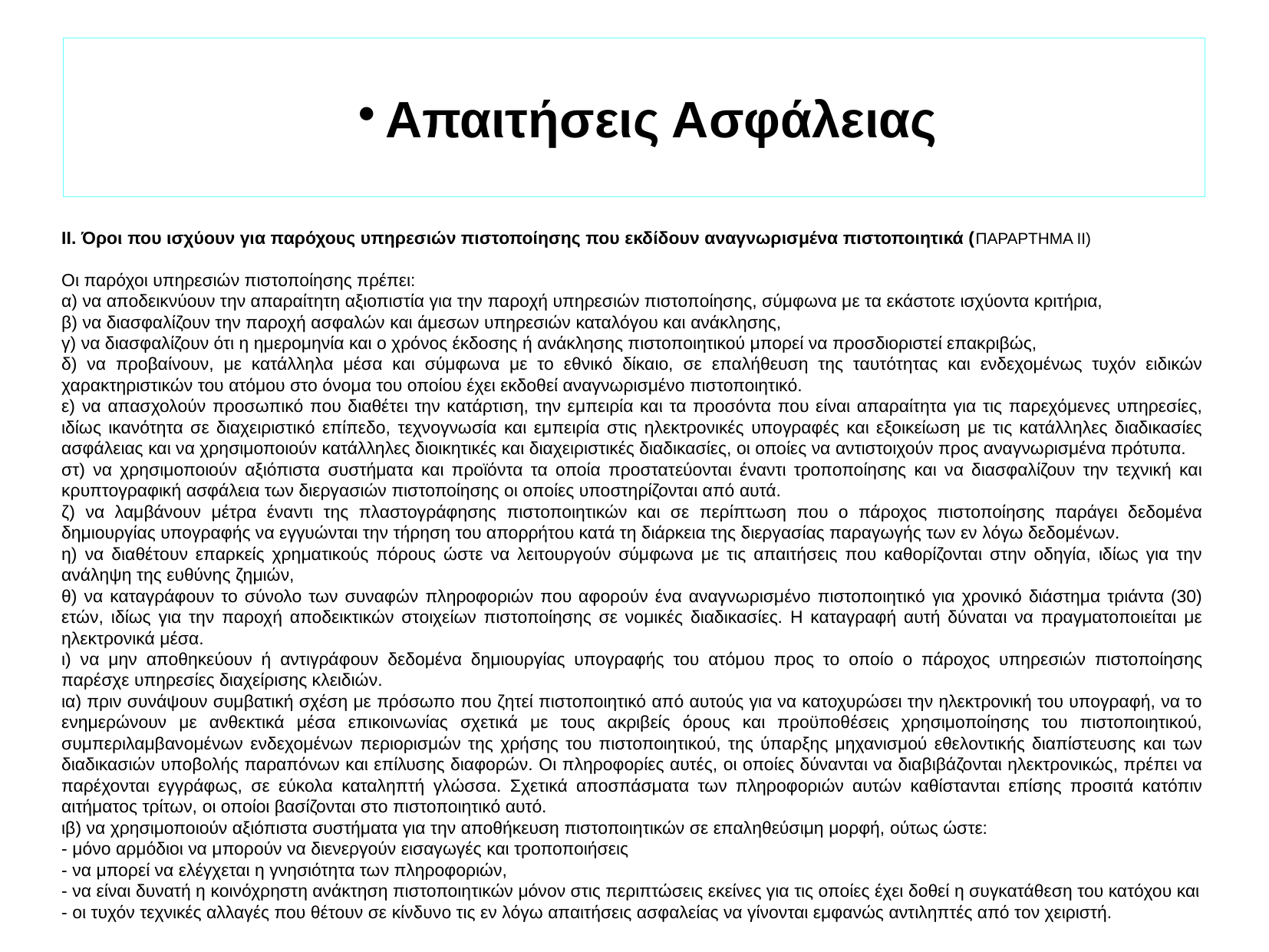

Απαιτήσεις Ασφάλειας
ΙΙ. Όροι που ισχύουν για παρόχους υπηρεσιών πιστοποίησης που εκδίδουν αναγνωρισμένα πιστοποιητικά (ΠΑΡΑΡΤΗΜΑ ΙΙ)

Οι παρόχοι υπηρεσιών πιστοποίησης πρέπει:
α) να αποδεικνύουν την απαραίτητη αξιοπιστία για την παροχή υπηρεσιών πιστοποίησης, σύμφωνα με τα εκάστοτε ισχύοντα κριτήρια,
β) να διασφαλίζουν την παροχή ασφαλών και άμεσων υπηρεσιών καταλόγου και ανάκλησης,
γ) να διασφαλίζουν ότι η ημερομηνία και ο χρόνος έκδοσης ή ανάκλησης πιστοποιητικού μπορεί να προσδιοριστεί επακριβώς,
δ) να προβαίνουν, με κατάλληλα μέσα και σύμφωνα με το εθνικό δίκαιο, σε επαλήθευση της ταυτότητας και ενδεχομένως τυχόν ειδικών χαρακτηριστικών του ατόμου στο όνομα του οποίου έχει εκδοθεί αναγνωρισμένο πιστοποιητικό.
ε) να απασχολούν προσωπικό που διαθέτει την κατάρτιση, την εμπειρία και τα προσόντα που είναι απαραίτητα για τις παρεχόμενες υπηρεσίες, ιδίως ικανότητα σε διαχειριστικό επίπεδο, τεχνογνωσία και εμπειρία στις ηλεκτρονικές υπογραφές και εξοικείωση με τις κατάλληλες διαδικασίες ασφάλειας και να χρησιμοποιούν κατάλληλες διοικητικές και διαχειριστικές διαδικασίες, οι οποίες να αντιστοιχούν προς αναγνωρισμένα πρότυπα.
στ) να χρησιμοποιούν αξιόπιστα συστήματα και προϊόντα τα οποία προστατεύονται έναντι τροποποίησης και να διασφαλίζουν την τεχνική και κρυπτογραφική ασφάλεια των διεργασιών πιστοποίησης οι οποίες υποστηρίζονται από αυτά.
ζ) να λαμβάνουν μέτρα έναντι της πλαστογράφησης πιστοποιητικών και σε περίπτωση που ο πάροχος πιστοποίησης παράγει δεδομένα δημιουργίας υπογραφής να εγγυώνται την τήρηση του απορρήτου κατά τη διάρκεια της διεργασίας παραγωγής των εν λόγω δεδομένων.
η) να διαθέτουν επαρκείς χρηματικούς πόρους ώστε να λειτουργούν σύμφωνα με τις απαιτήσεις που καθορίζονται στην οδηγία, ιδίως για την ανάληψη της ευθύνης ζημιών,
θ) να καταγράφουν το σύνολο των συναφών πληροφοριών που αφορούν ένα αναγνωρισμένο πιστοποιητικό για χρονικό διάστημα τριάντα (30) ετών, ιδίως για την παροχή αποδεικτικών στοιχείων πιστοποίησης σε νομικές διαδικασίες. Η καταγραφή αυτή δύναται να πραγματοποιείται με ηλεκτρονικά μέσα.
ι) να μην αποθηκεύουν ή αντιγράφουν δεδομένα δημιουργίας υπογραφής του ατόμου προς το οποίο ο πάροχος υπηρεσιών πιστοποίησης παρέσχε υπηρεσίες διαχείρισης κλειδιών.
ια) πριν συνάψουν συμβατική σχέση με πρόσωπο που ζητεί πιστοποιητικό από αυτούς για να κατοχυρώσει την ηλεκτρονική του υπογραφή, να το ενημερώνουν με ανθεκτικά μέσα επικοινωνίας σχετικά με τους ακριβείς όρους και προϋποθέσεις χρησιμοποίησης του πιστοποιητικού, συμπεριλαμβανομένων ενδεχομένων περιορισμών της χρήσης του πιστοποιητικού, της ύπαρξης μηχανισμού εθελοντικής διαπίστευσης και των διαδικασιών υποβολής παραπόνων και επίλυσης διαφορών. Οι πληροφορίες αυτές, οι οποίες δύνανται να διαβιβάζονται ηλεκτρονικώς, πρέπει να παρέχονται εγγράφως, σε εύκολα καταληπτή γλώσσα. Σχετικά αποσπάσματα των πληροφοριών αυτών καθίστανται επίσης προσιτά κατόπιν αιτήματος τρίτων, οι οποίοι βασίζονται στο πιστοποιητικό αυτό.
ιβ) να χρησιμοποιούν αξιόπιστα συστήματα για την αποθήκευση πιστοποιητικών σε επαληθεύσιμη μορφή, ούτως ώστε:
- μόνο αρμόδιοι να μπορούν να διενεργούν εισαγωγές και τροποποιήσεις
- να μπορεί να ελέγχεται η γνησιότητα των πληροφοριών,
- να είναι δυνατή η κοινόχρηστη ανάκτηση πιστοποιητικών μόνον στις περιπτώσεις εκείνες για τις οποίες έχει δοθεί η συγκατάθεση του κατόχου και
- οι τυχόν τεχνικές αλλαγές που θέτουν σε κίνδυνο τις εν λόγω απαιτήσεις ασφαλείας να γίνονται εμφανώς αντιληπτές από τον χειριστή.